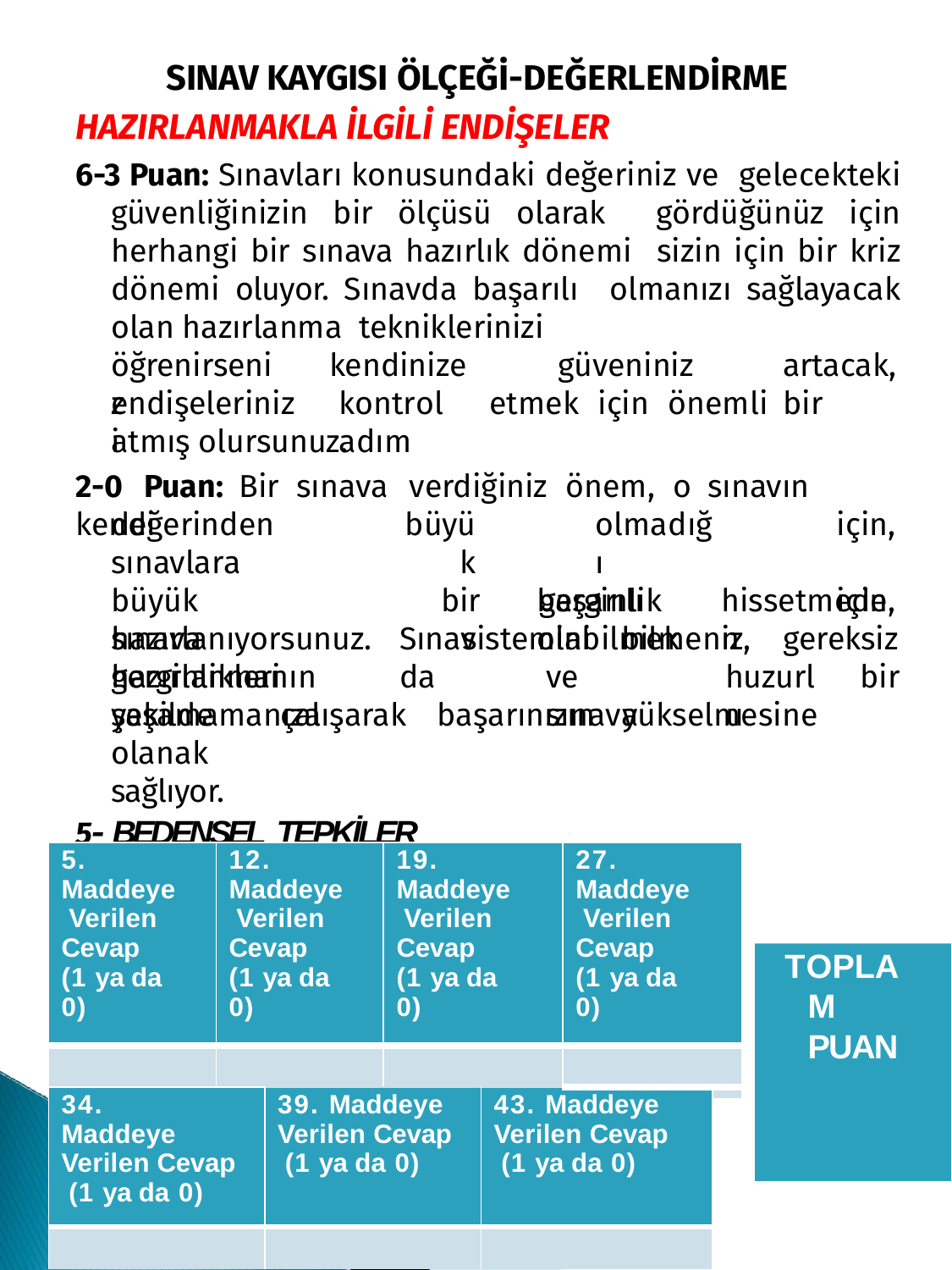

SINAV KAYGISI ÖLÇEĞİ-DEĞERLENDİRME
HAZIRLANMAKLA İLGİLİ ENDİŞELER
6-3 Puan: Sınavları konusundaki değeriniz ve  gelecekteki güvenliğinizin bir ölçüsü olarak  gördüğünüz için herhangi bir sınava hazırlık dönemi  sizin için bir kriz dönemi oluyor. Sınavda başarılı  olmanızı sağlayacak olan hazırlanma tekniklerinizi
öğrenirseniz
kendinize	güveniniz	artacak,
kontrol	etmek	için	önemli	bir	adım
endişelerinizi
atmış olursunuz.
2-0	Puan:  Bir  sınava	verdiğiniz	önem,	o	sınavın	kendi
değerinden
sınavlara	büyük
hazırlanıyorsunuz.
büyük
bir
Sınavda
olmadığı
gerginlik
için,  hissetmeden
başarılı	olabilmek
için,
sınava	hazırlanmanın
sistemini	bilmeniz,
gereksiz
gerginlikleri	yaşamamanıza
ve	sınava
huzurlu
bir
şekilde	çalışarak	başarınızın	yükselmesine	olanak
sağlıyor.
5- BEDENSEL TEPKİLER
| 5. Maddeye Verilen Cevap (1 ya da 0) | 12. Maddeye Verilen Cevap (1 ya da 0) |  | 19. Maddeye Verilen Cevap (1 ya da 0) |  | 27. Maddeye Verilen Cevap (1 ya da 0) |  |
| --- | --- | --- | --- | --- | --- | --- |
|  |  |  |  |  |  |  |
| 34. Maddeye Verilen Cevap (1 ya da 0) |  | 39. Maddeye Verilen Cevap (1 ya da 0) |  | 43. Maddeye Verilen Cevap (1 ya da 0) |  |  |
|  |  |  |  |  |  |  |
|  |  |  |  |  |  |  |

TOPLAM  PUAN